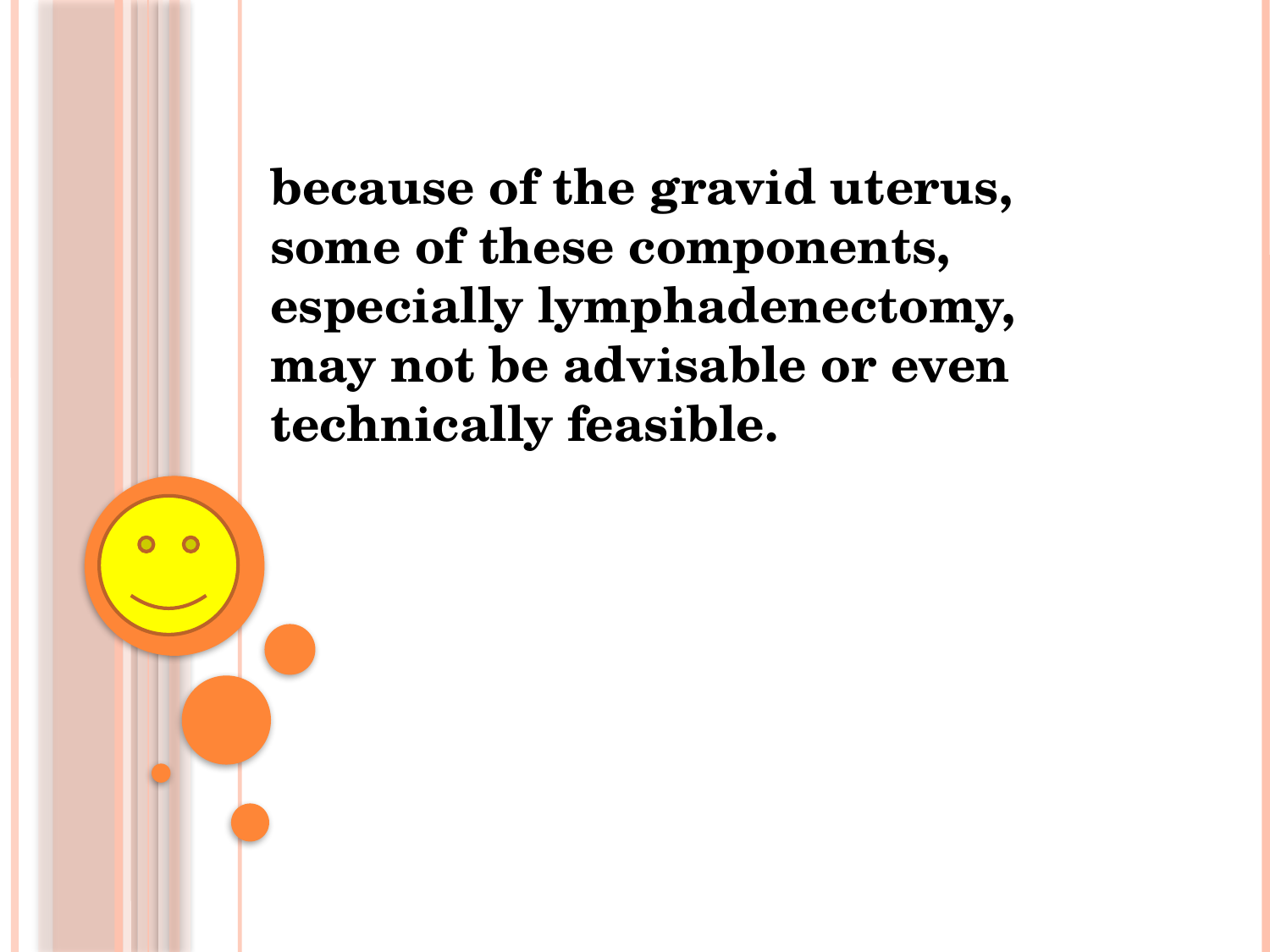

because of the gravid uterus, some of these components, especially lymphadenectomy, may not be advisable or even technically feasible.